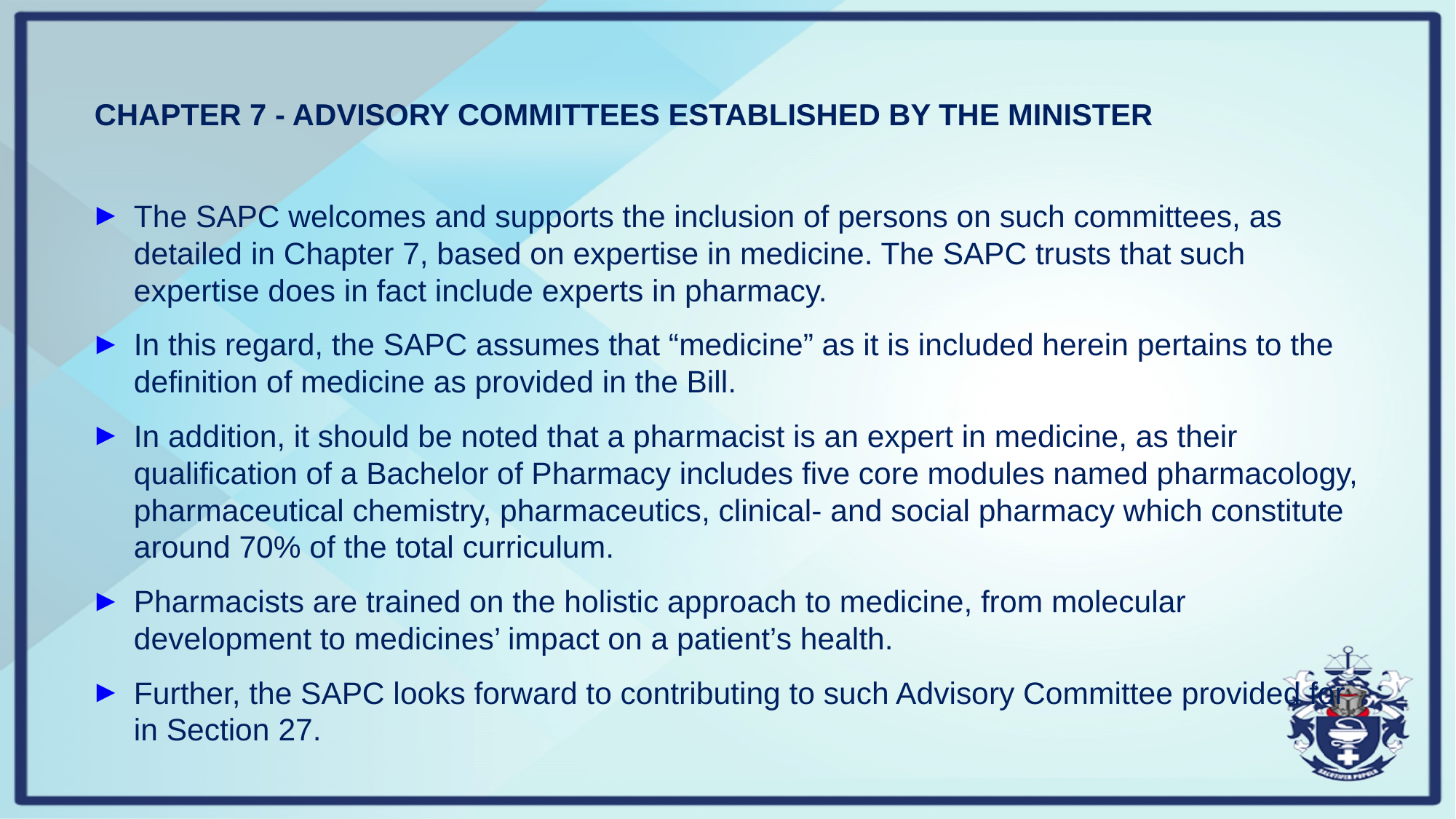

# CHAPTER 7 - ADVISORY COMMITTEES ESTABLISHED BY THE MINISTER
The SAPC welcomes and supports the inclusion of persons on such committees, as detailed in Chapter 7, based on expertise in medicine. The SAPC trusts that such expertise does in fact include experts in pharmacy.
In this regard, the SAPC assumes that “medicine” as it is included herein pertains to the definition of medicine as provided in the Bill.
In addition, it should be noted that a pharmacist is an expert in medicine, as their qualification of a Bachelor of Pharmacy includes five core modules named pharmacology, pharmaceutical chemistry, pharmaceutics, clinical- and social pharmacy which constitute around 70% of the total curriculum.
Pharmacists are trained on the holistic approach to medicine, from molecular development to medicines’ impact on a patient’s health.
Further, the SAPC looks forward to contributing to such Advisory Committee provided for in Section 27.